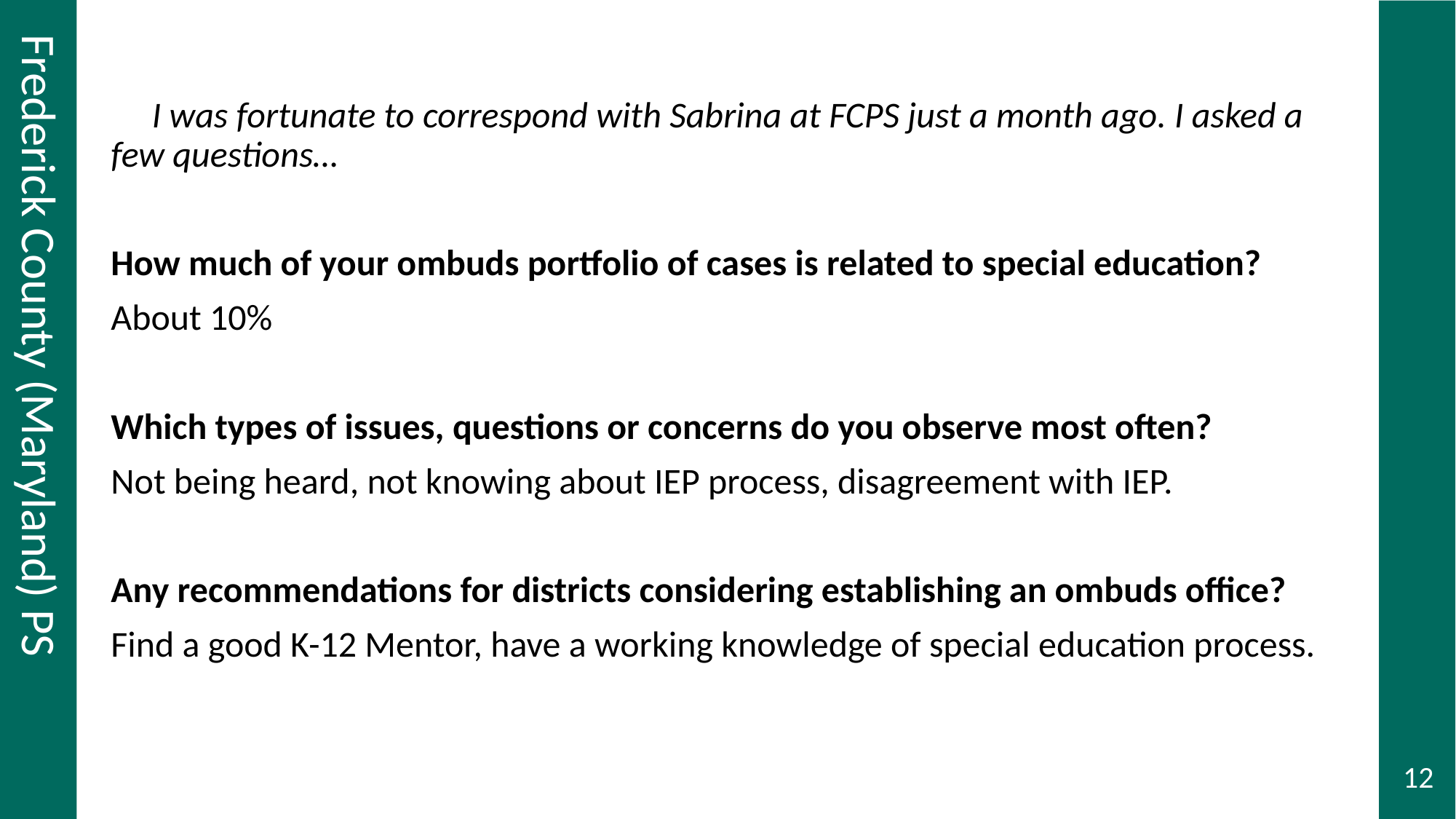

# FCPS notes from colleague
     I was fortunate to correspond with Sabrina at FCPS just a month ago. I asked a few questions…

How much of your ombuds portfolio of cases is related to special education?
About 10%

Which types of issues, questions or concerns do you observe most often?
Not being heard, not knowing about IEP process, disagreement with IEP.

Any recommendations for districts considering establishing an ombuds office?
Find a good K-12 Mentor, have a working knowledge of special education process.
Frederick County (Maryland) PS
12